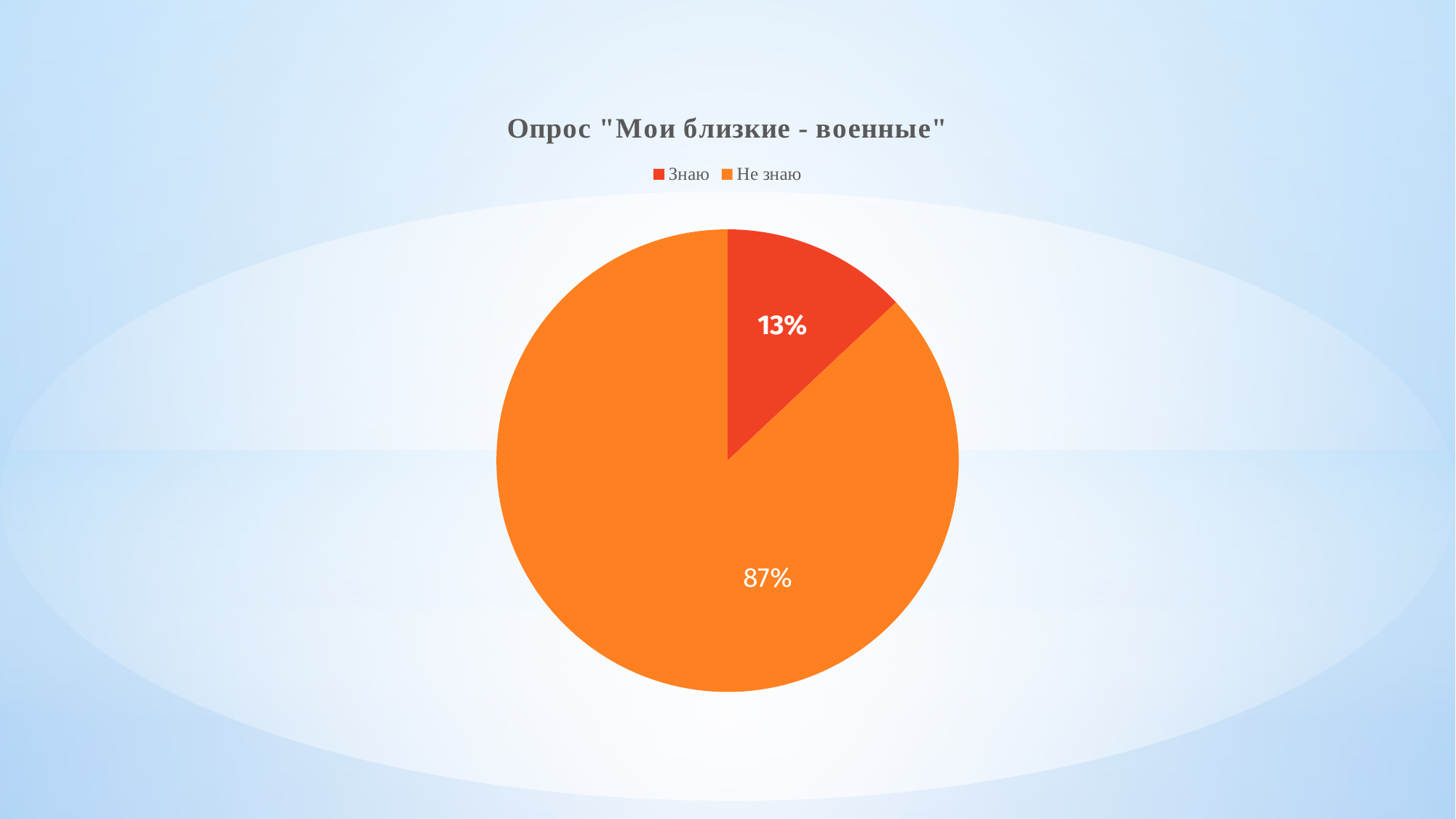

### Chart:

| Category | Опрос "Мои близкие - военные" |
|---|---|
| Знаю | 0.13 |
| Не знаю | 0.87 |